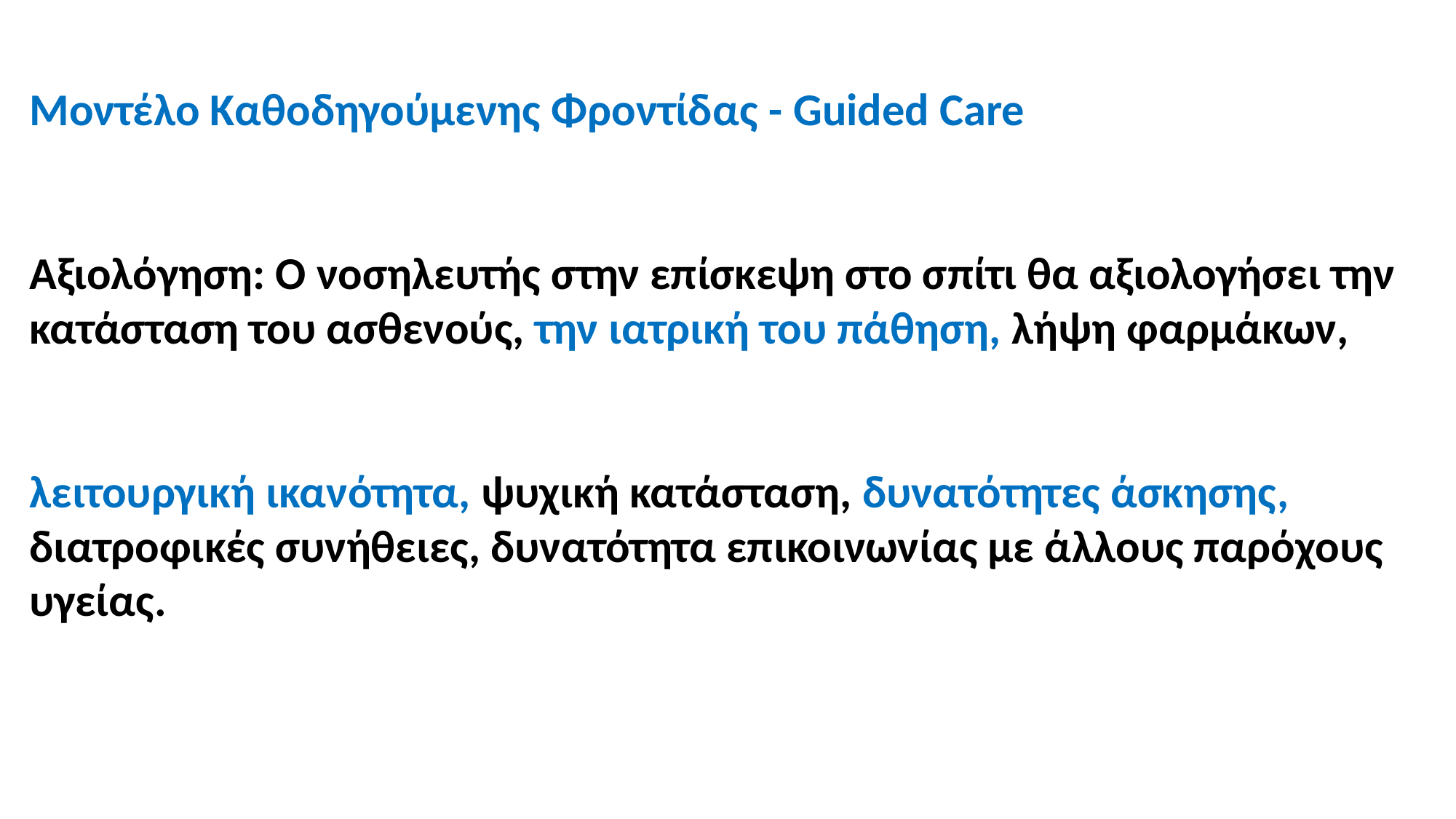

Μοντέλο Καθοδηγούμενης Φροντίδας - Guided Care

Αξιολόγηση: Ο νοσηλευτής στην επίσκεψη στο σπίτι θα αξιολογήσει την κατάσταση του ασθενούς, την ιατρική του πάθηση, λήψη φαρμάκων,

λειτουργική ικανότητα, ψυχική κατάσταση, δυνατότητες άσκησης, διατροφικές συνήθειες, δυνατότητα επικοινωνίας με άλλους παρόχους υγείας.